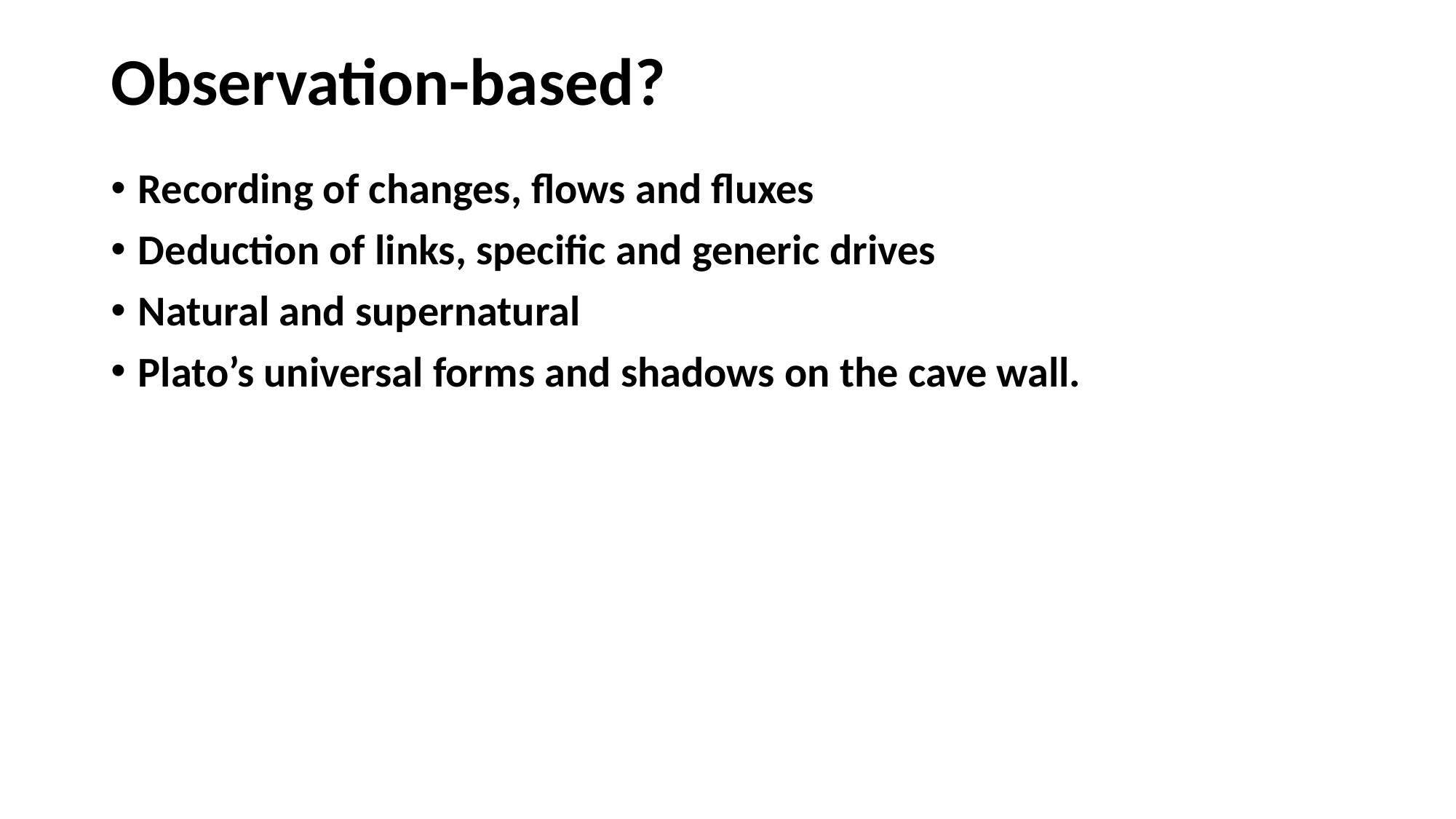

# Observation-based?
Recording of changes, flows and fluxes
Deduction of links, specific and generic drives
Natural and supernatural
Plato’s universal forms and shadows on the cave wall.